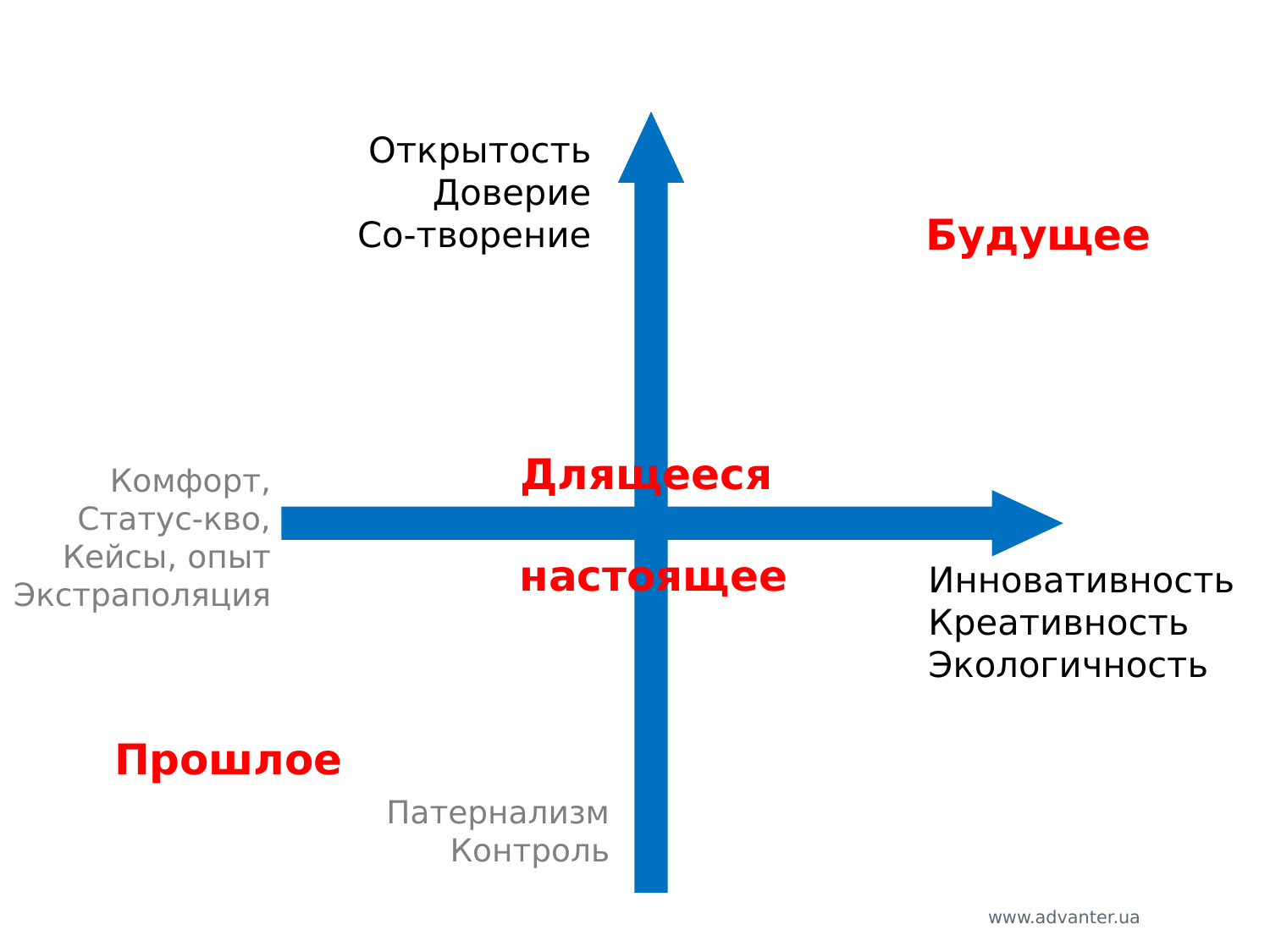

#

Открытость
Доверие
Со-творение

Будущее
Длящееся

 настоящее
Комфорт,
Статус-кво,
Кейсы, опыт
Экстраполяция
Инновативность
Креативность
Экологичность
Прошлое
Патернализм
Контроль